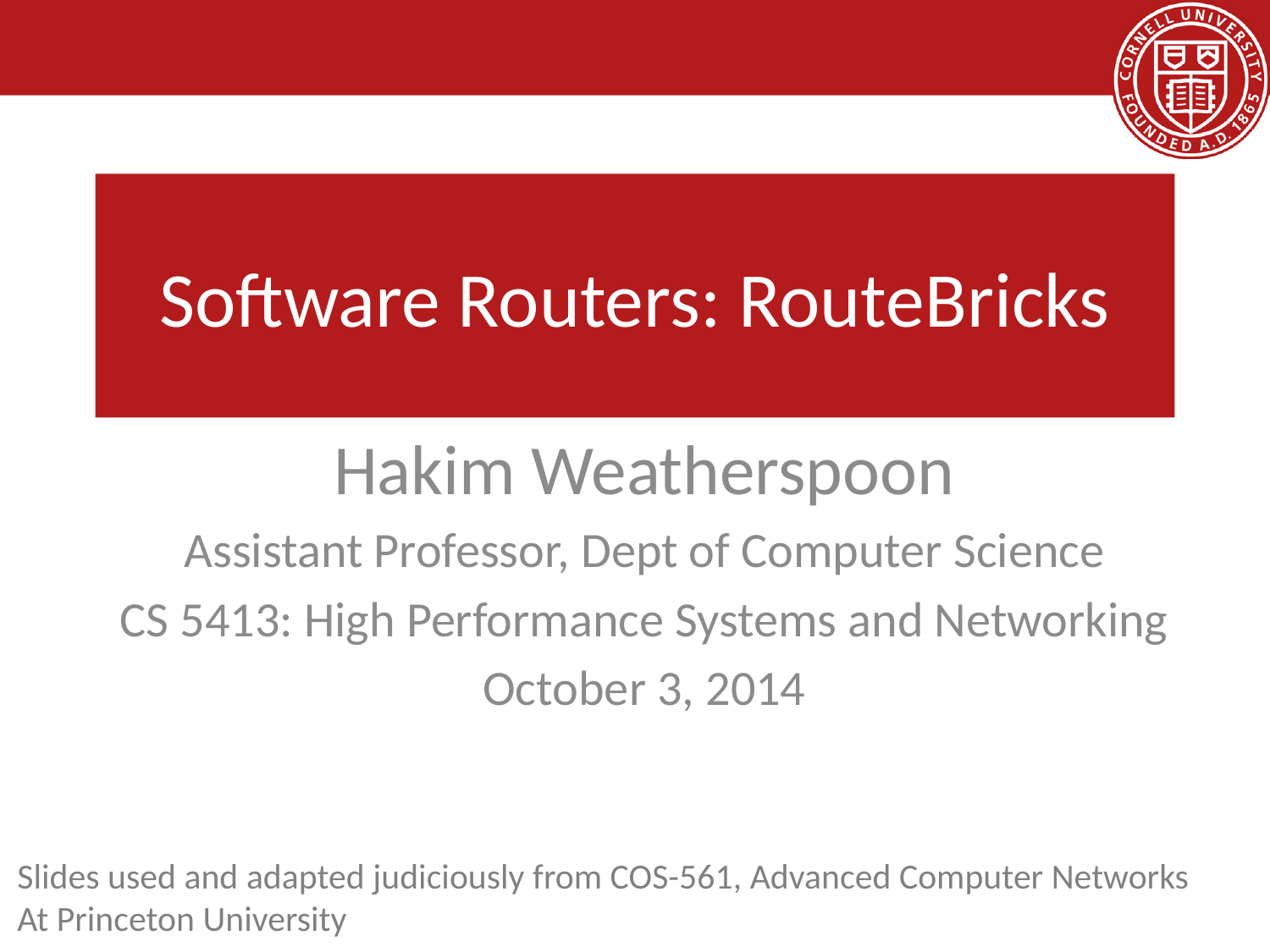

# Software Routers: RouteBricks
Hakim Weatherspoon
Assistant Professor, Dept of Computer Science
CS 5413: High Performance Systems and Networking
October 3, 2014
Slides used and adapted judiciously from COS-561, Advanced Computer Networks
At Princeton University